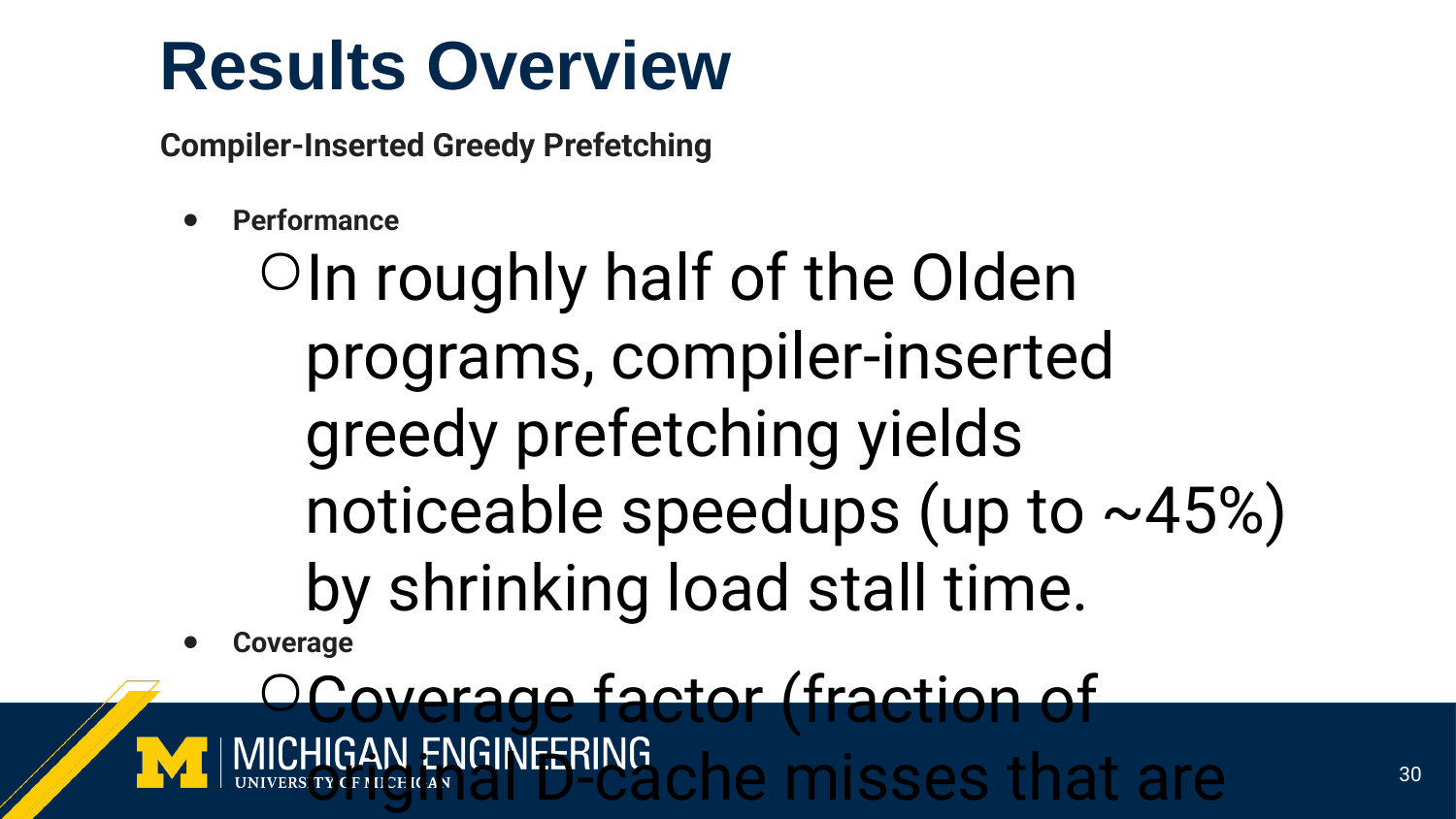

# Results Overview
Compiler-Inserted Greedy Prefetching

Performance
In roughly half of the Olden programs, compiler-inserted greedy prefetching yields noticeable speedups (up to ~45%) by shrinking load stall time.
Coverage
Coverage factor (fraction of original D-cache misses that are either prefetched hits or misses) exceeds ~60% for 7/10 programs.
Remaining misses often stem from scalar/array loads outside recognized RDS patterns.
Unnecessary Prefetches
Some programs show >80% of dynamic prefetches bring already-cached data (i.e., high “unnecessary” rate).
Despite this, overall execution time still improves because prefetch instructions are relatively cheap and scheduled early.
30